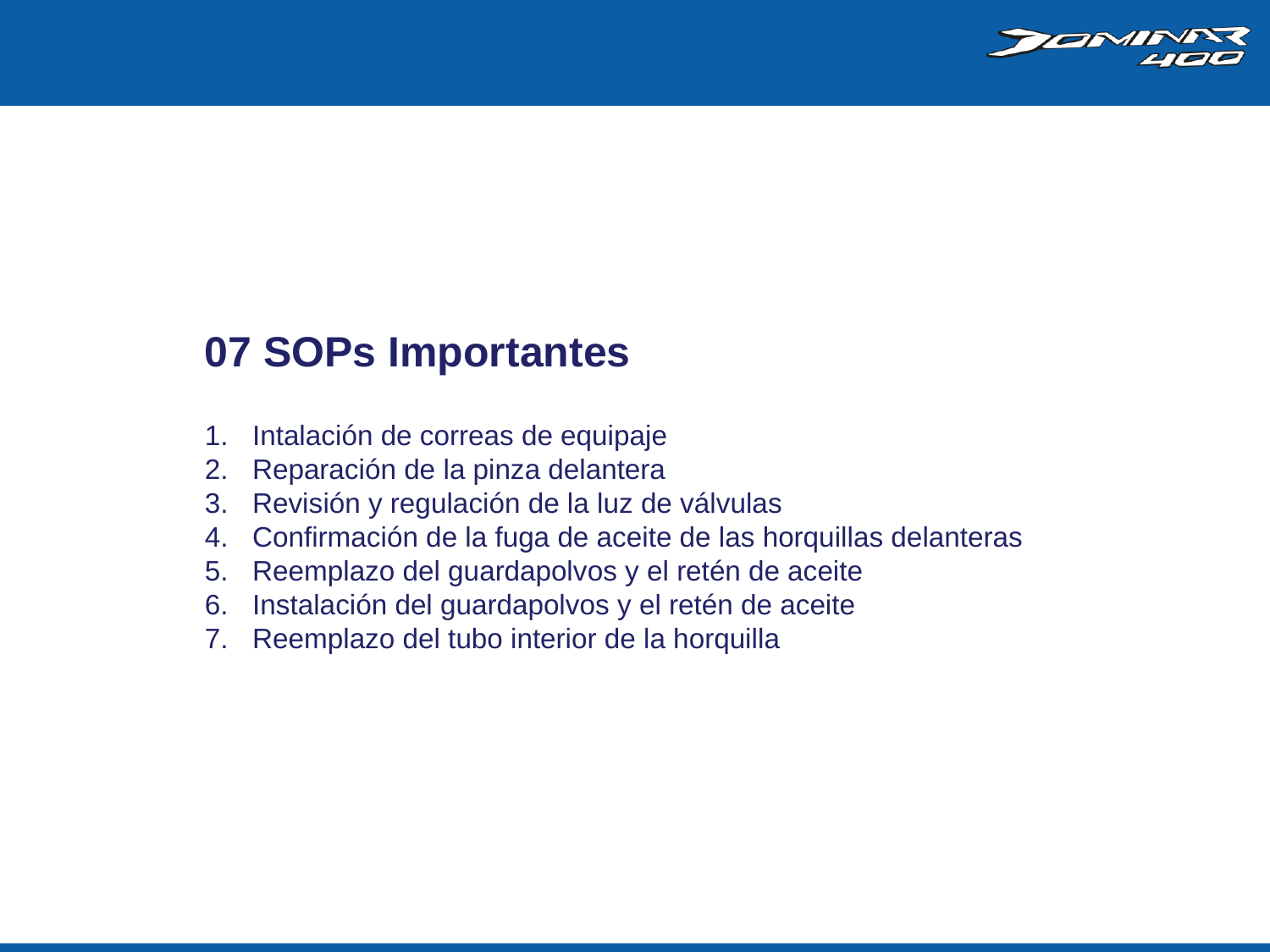

07 SOPs Importantes

Intalación de correas de equipaje
Reparación de la pinza delantera
Revisión y regulación de la luz de válvulas
Confirmación de la fuga de aceite de las horquillas delanteras
Reemplazo del guardapolvos y el retén de aceite
Instalación del guardapolvos y el retén de aceite
Reemplazo del tubo interior de la horquilla